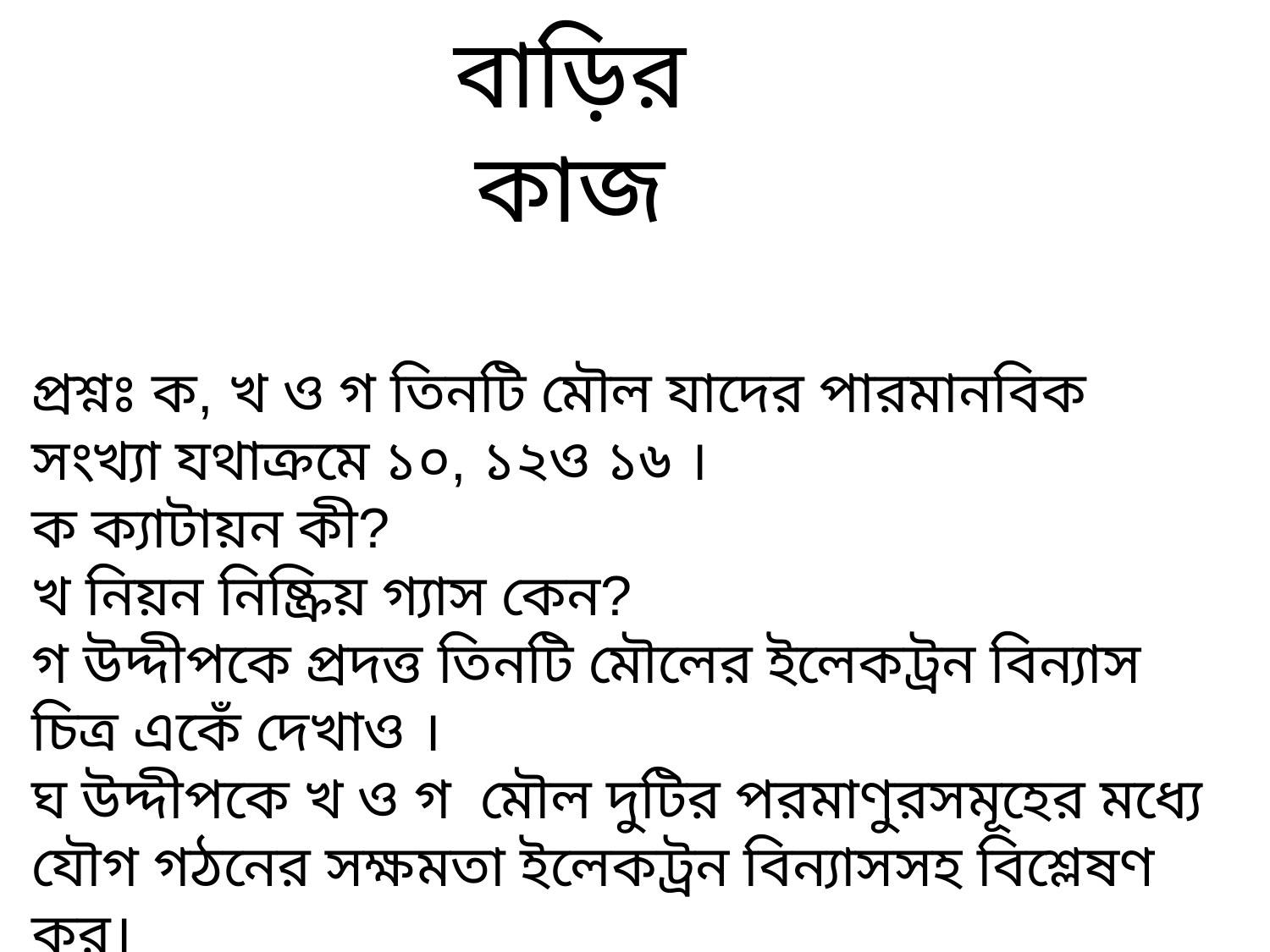

বাড়ির কাজ
প্রশ্নঃ ক, খ ও গ তিনটি মৌল যাদের পারমানবিক সংখ্যা যথাক্রমে ১০, ১২ও ১৬ ।
ক ক্যাটায়ন কী?
খ নিয়ন নিষ্ক্রিয় গ্যাস কেন?
গ উদ্দীপকে প্রদত্ত তিনটি মৌলের ইলেকট্রন বিন্যাস চিত্র একেঁ দেখাও ।
ঘ উদ্দীপকে খ ও গ  মৌল দুটির পরমাণুরসমূহের মধ্যে  যৌগ গঠনের সক্ষমতা ইলেকট্রন বিন্যাসসহ বিশ্লেষণ কর।